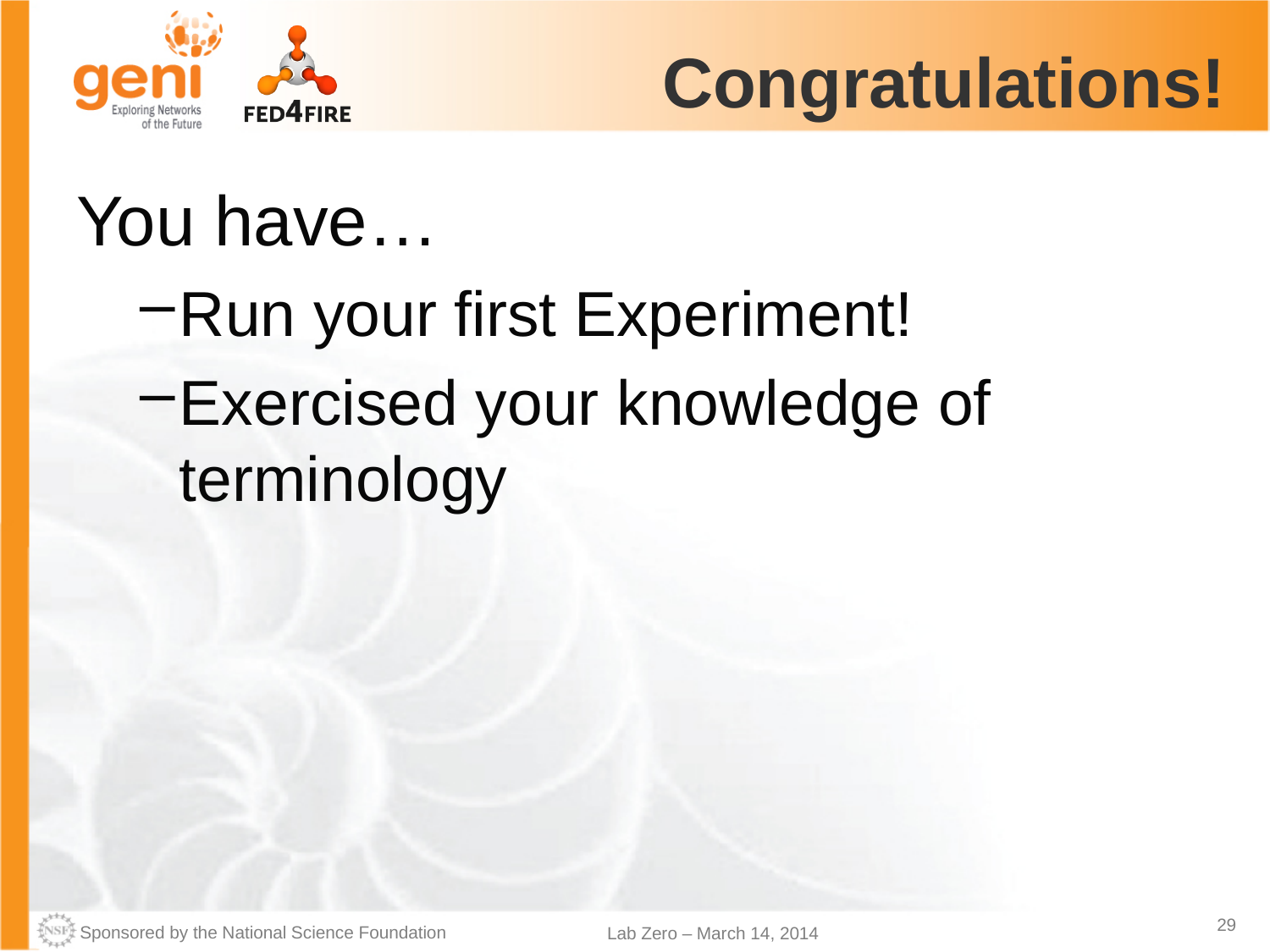

# Congratulations!
You have…
Run your first Experiment!
Exercised your knowledge of terminology